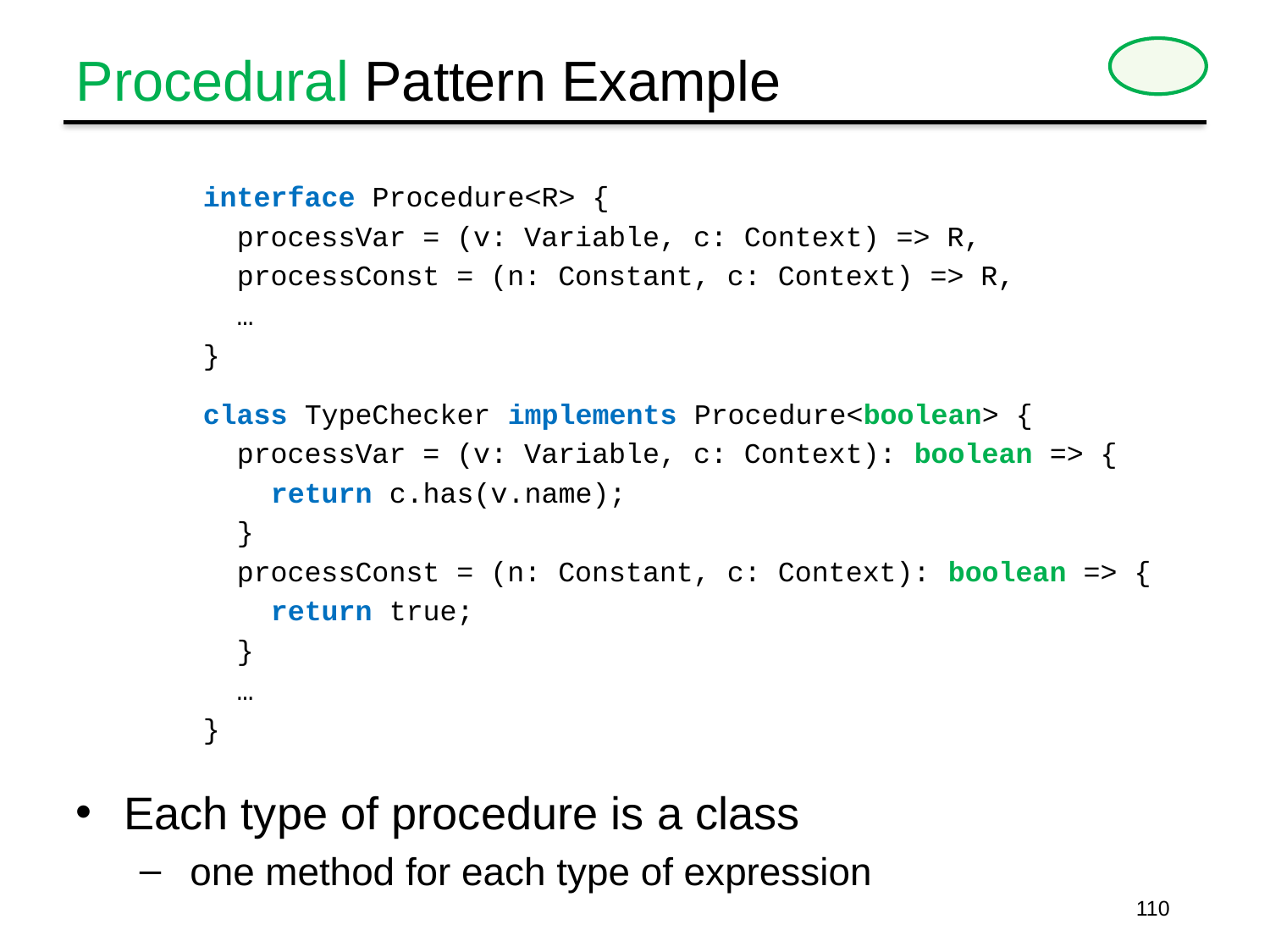

# Procedural Pattern Example
interface Procedure<R> {
  processVar = (v: Variable, c: Context) => R,
  processConst = (n: Constant, c: Context) => R,
  …
}

class TypeChecker implements Procedure<boolean> {
  processVar = (v: Variable, c: Context): boolean => {
    return c.has(v.name);
  }
  processConst = (n: Constant, c: Context): boolean => {
    return true;
  }
  …
}

Each type of procedure is a class
 one method for each type of expression
110